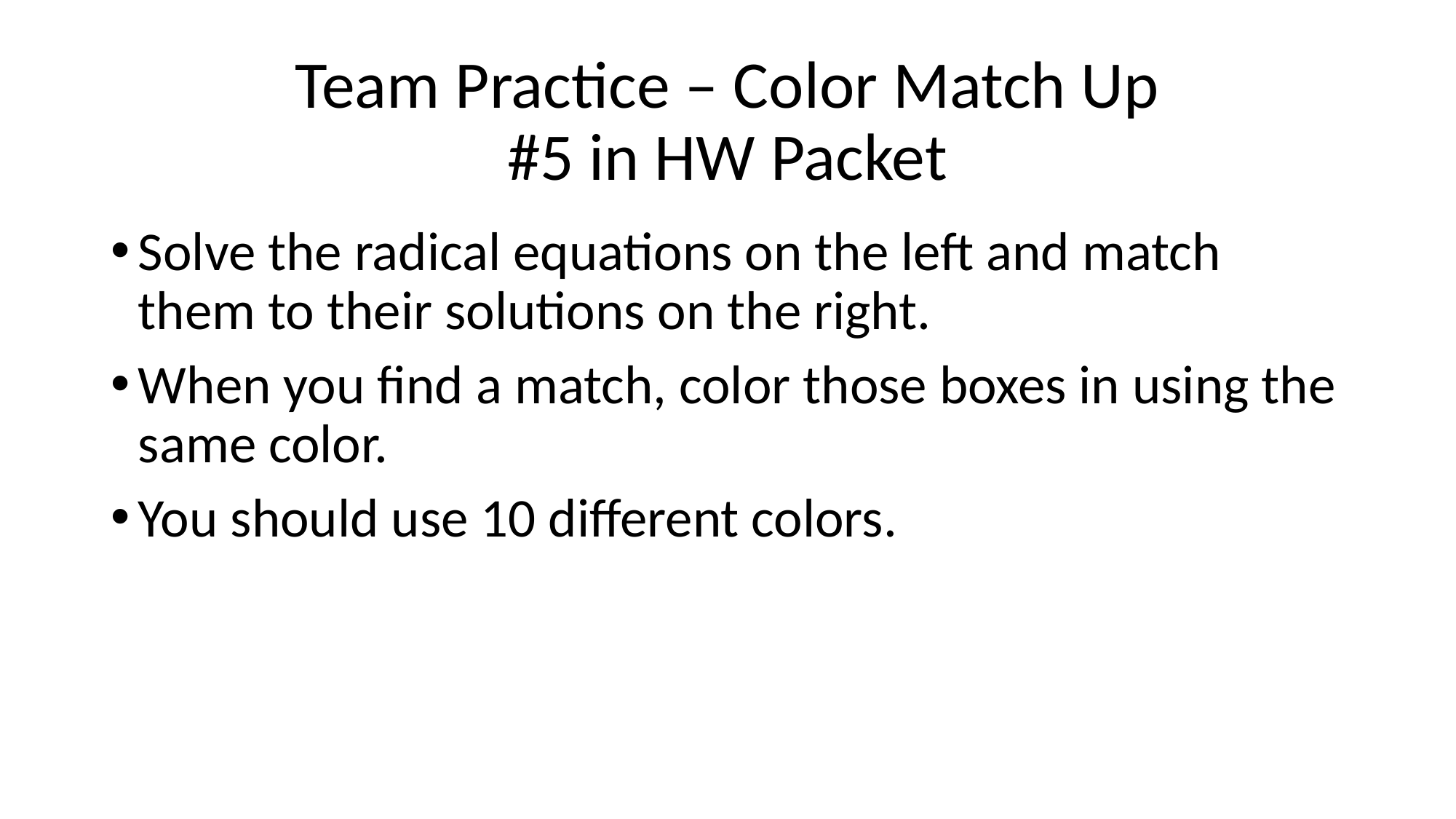

# Team Practice – Color Match Up #5 in HW Packet
Solve the radical equations on the left and match them to their solutions on the right.
When you find a match, color those boxes in using the same color.
You should use 10 different colors.